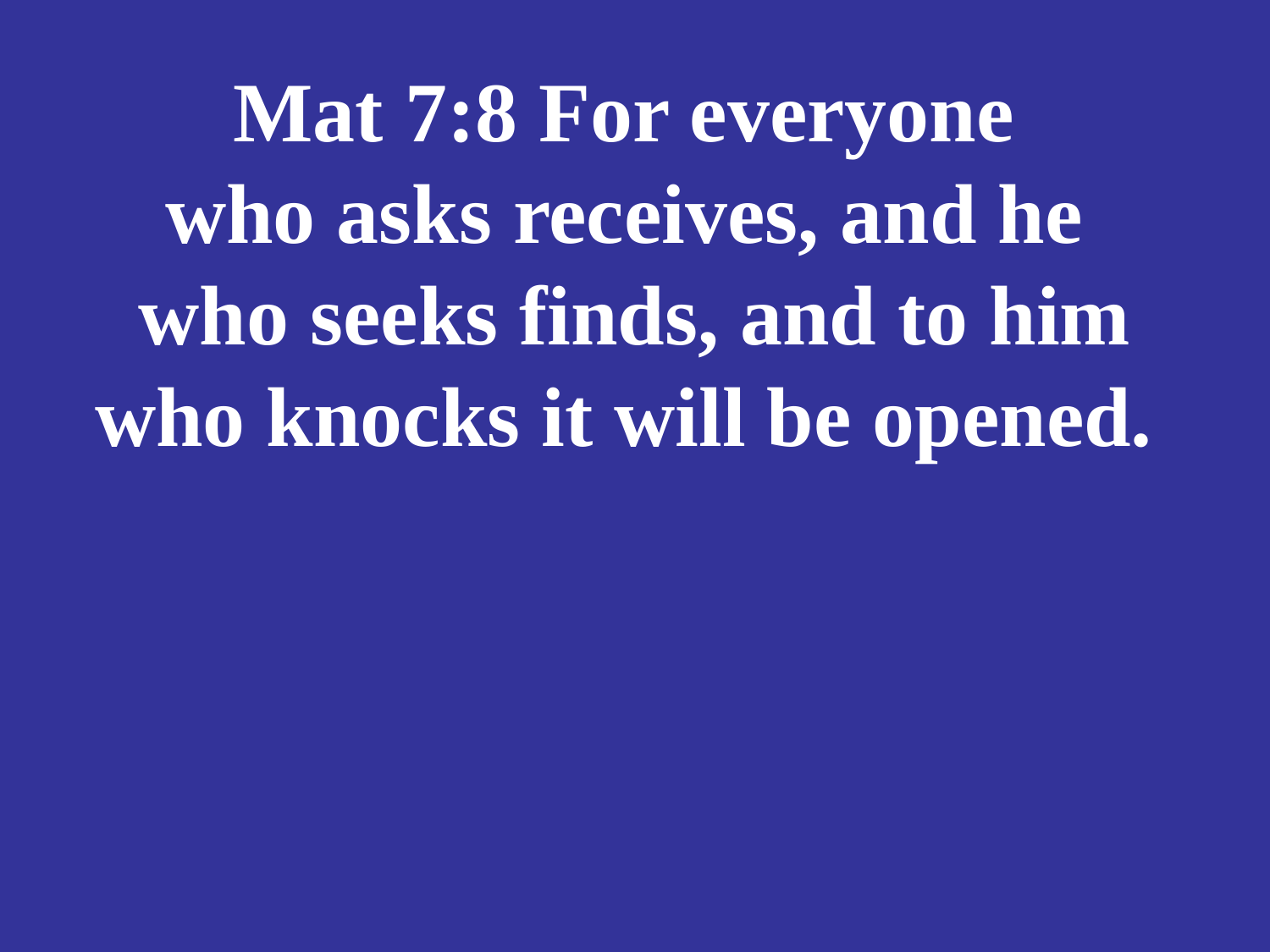

# Mat 7:8 For everyone who asks receives, and he who seeks finds, and to him who knocks it will be opened.